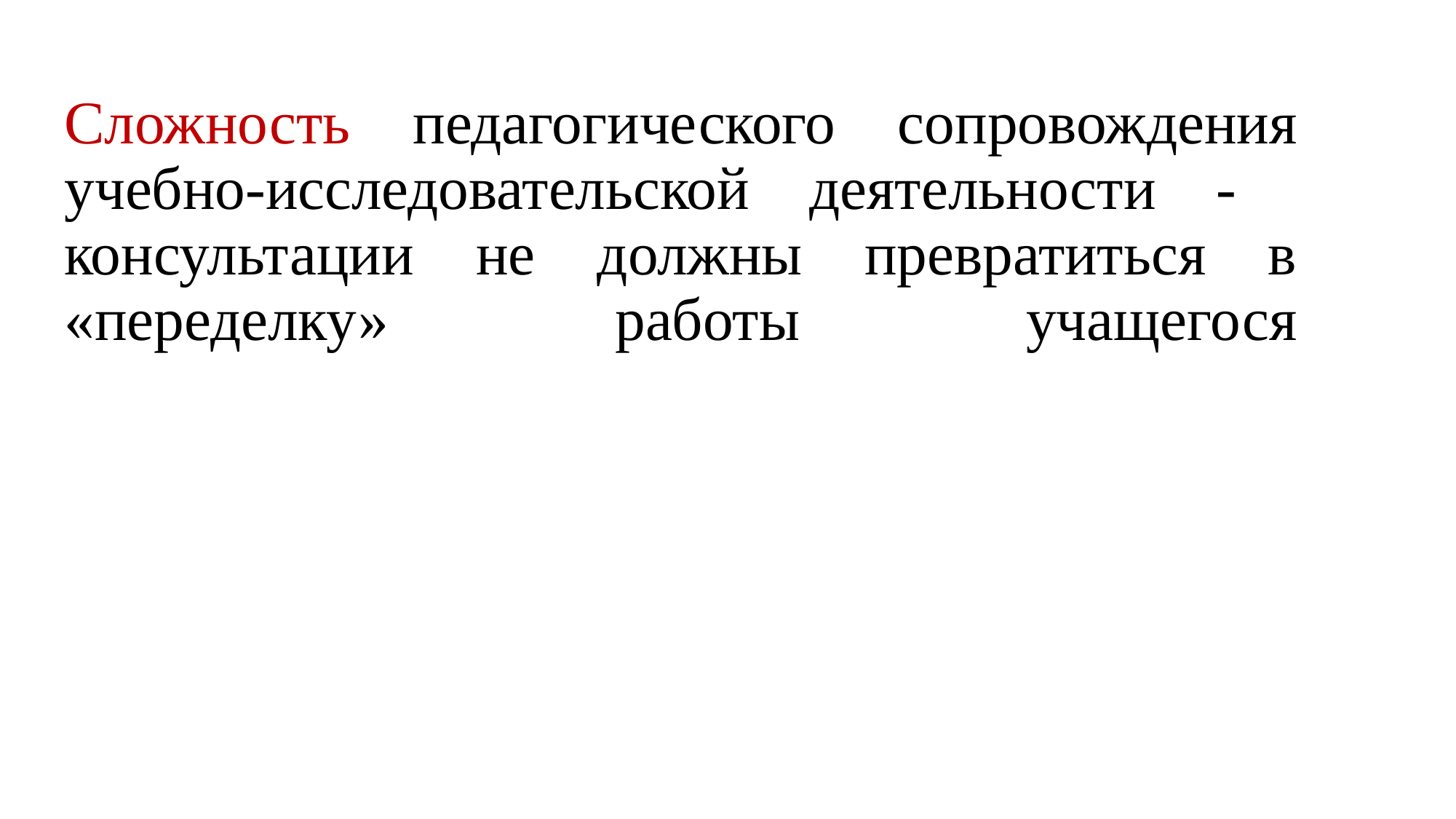

# Сложность педагогического сопровождения учебно-исследовательской деятельности -  консультации не должны превратиться в «переделку» работы учащегося